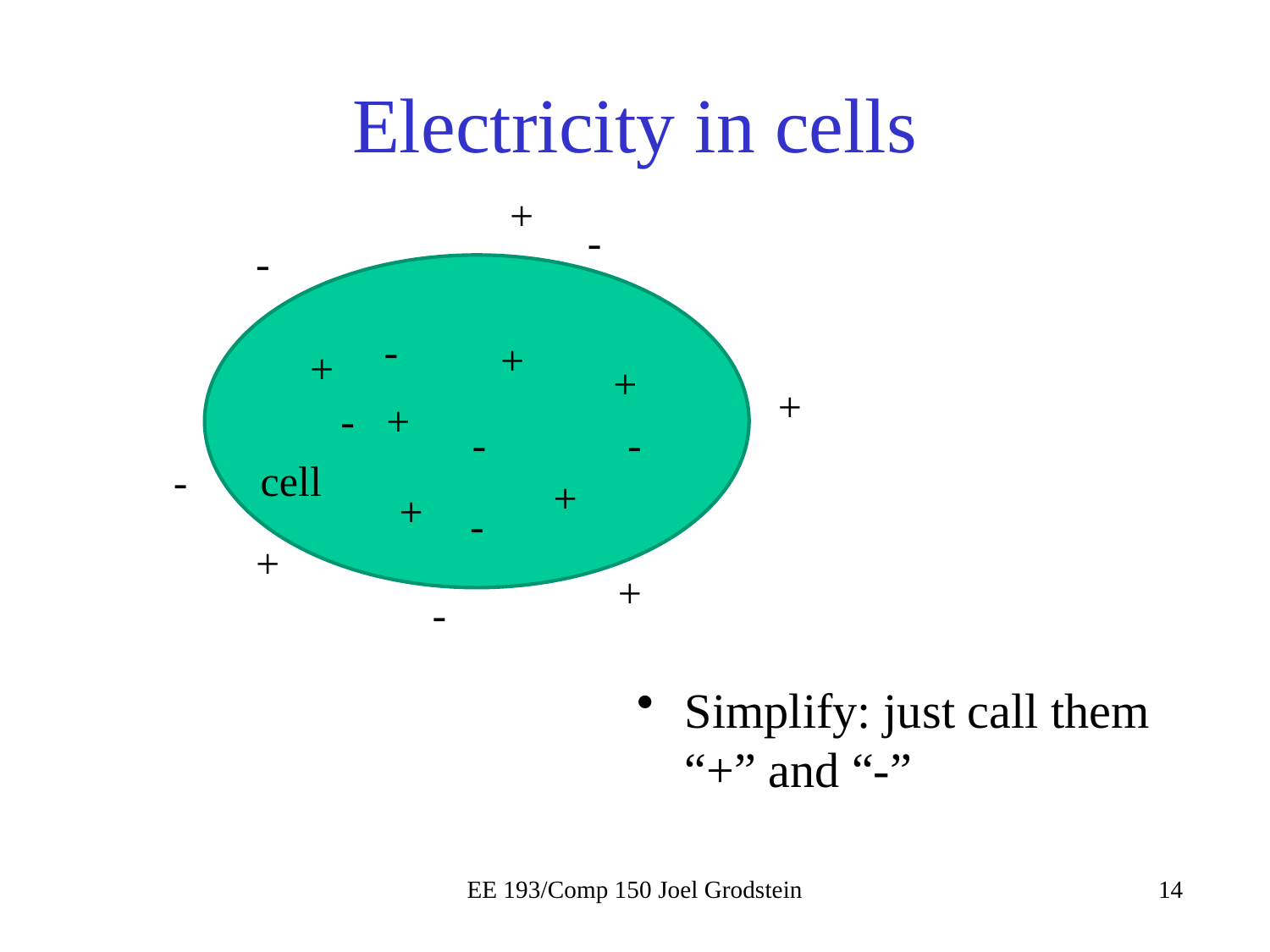

# Electricity in cells
+
-
-

-
+
+
+
+
-
+
-
-
cell
-
+
+
-
+
+
-
Simplify: just call them “+” and “-”
EE 193/Comp 150 Joel Grodstein